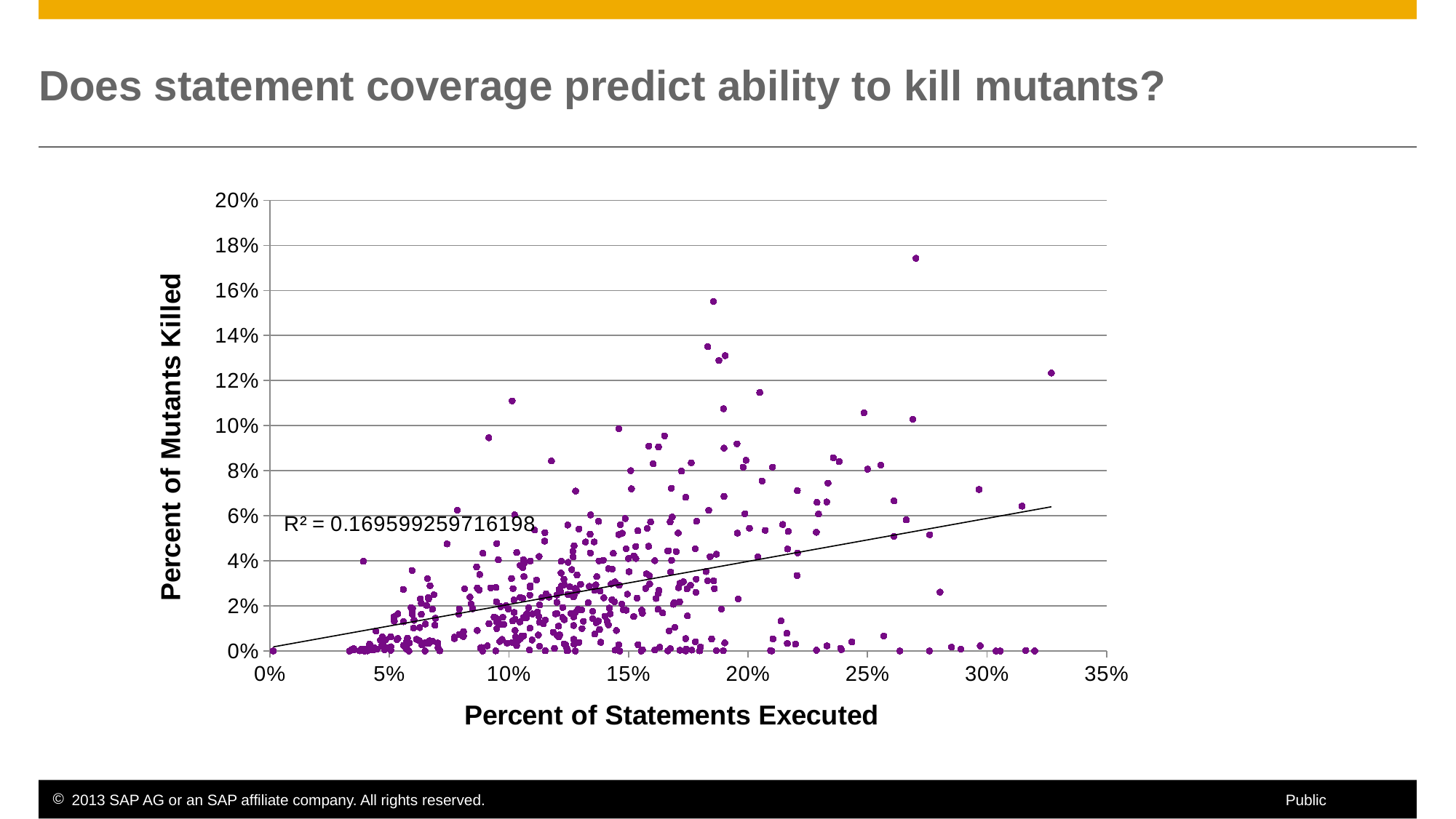

# Does statement coverage predict ability to kill mutants?

### Chart

| Category | D.num_kill*D.D |
|---|---|